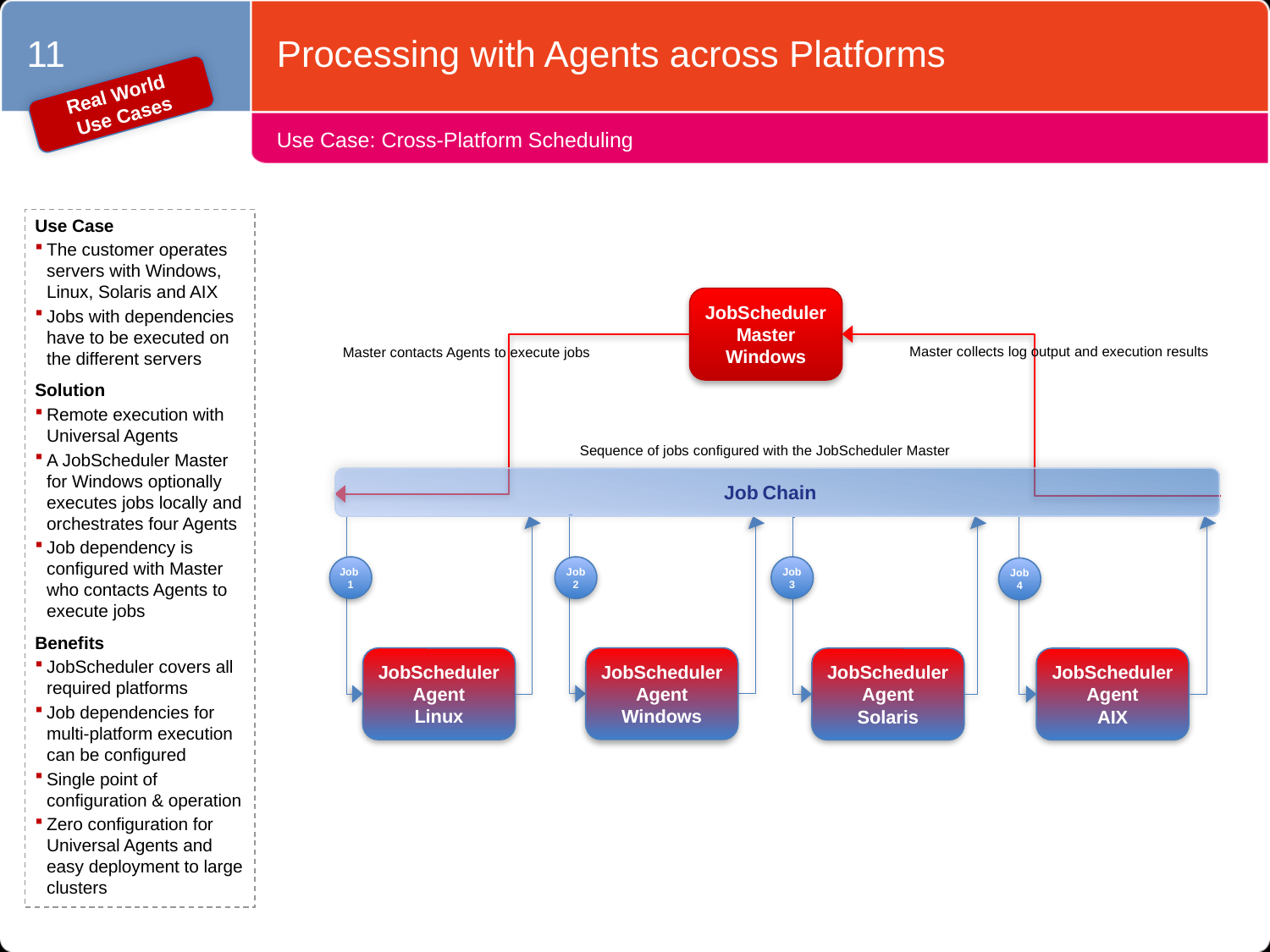

11
Processing with Agents across Platforms
Real World
Use Cases
# Use Case: Cross-Platform Scheduling

Use Case
The customer operates servers with Windows, Linux, Solaris and AIX
Jobs with dependencies have to be executed on the different servers
Solution
Remote execution with Universal Agents
A JobScheduler Master for Windows optionally executes jobs locally and orchestrates four Agents
Job dependency is configured with Master who contacts Agents to execute jobs
Benefits
JobScheduler covers all required platforms
Job dependencies for multi-platform execution can be configured
Single point of configuration & operation
Zero configuration for Universal Agents and easy deployment to large clusters

JobScheduler
Master
Windows
Master collects log output and execution results
Master contacts Agents to execute jobs
Sequence of jobs configured with the JobScheduler Master
Job Chain

Job Chain
Job  1
Job 2
Job 3
Job 4
JobScheduler
Agent
Windows
JobScheduler
Agent
Linux
JobScheduler
Agent
Solaris
JobScheduler
Agent
AIX